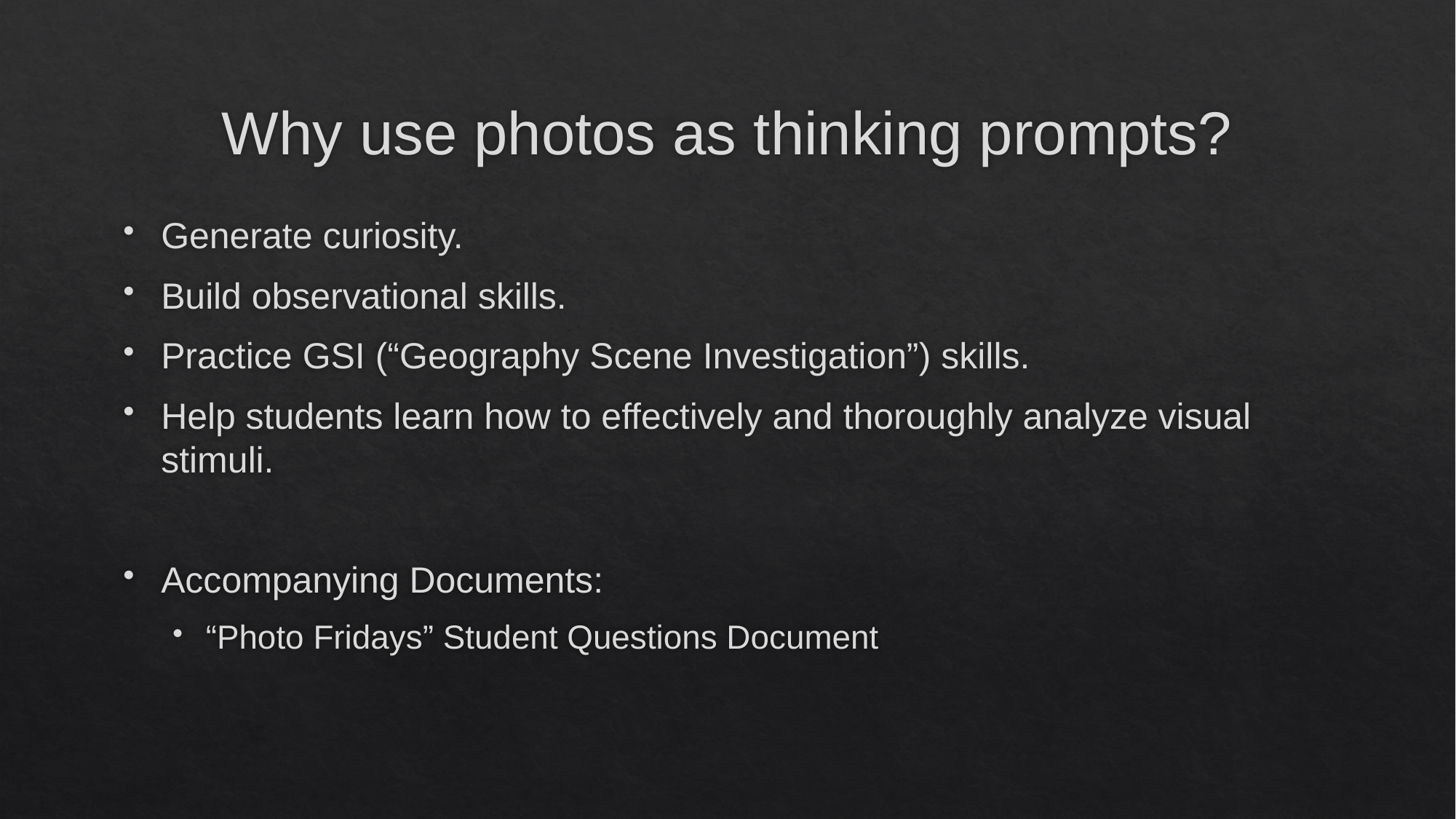

# Why use photos as thinking prompts?
Generate curiosity.
Build observational skills.
Practice GSI (“Geography Scene Investigation”) skills.
Help students learn how to effectively and thoroughly analyze visual stimuli.

Accompanying Documents:
“Photo Fridays” Student Questions Document